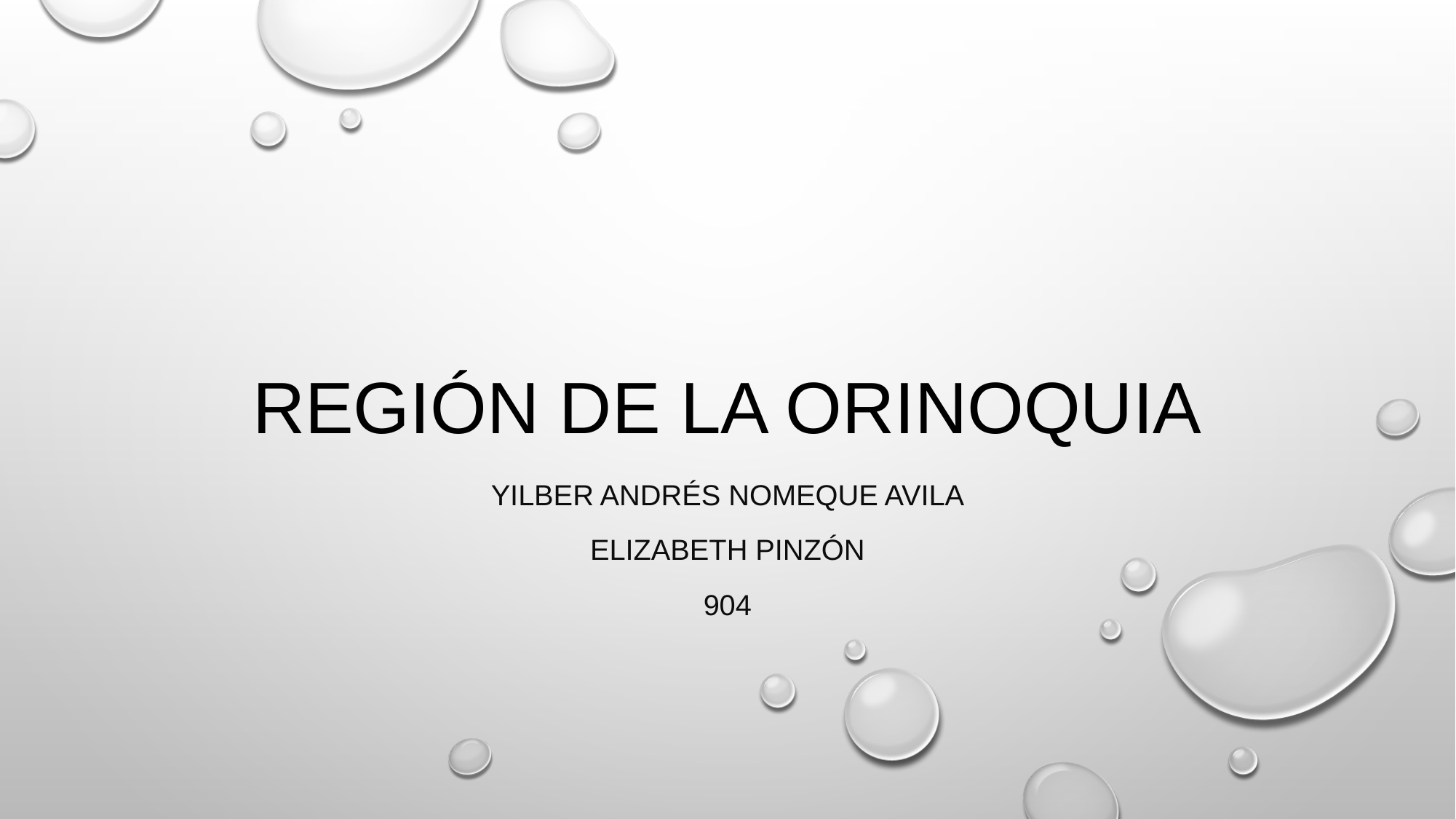

# Región de la orinoquia
Yilber Andrés nomeque avila
Elizabeth pinzón
904